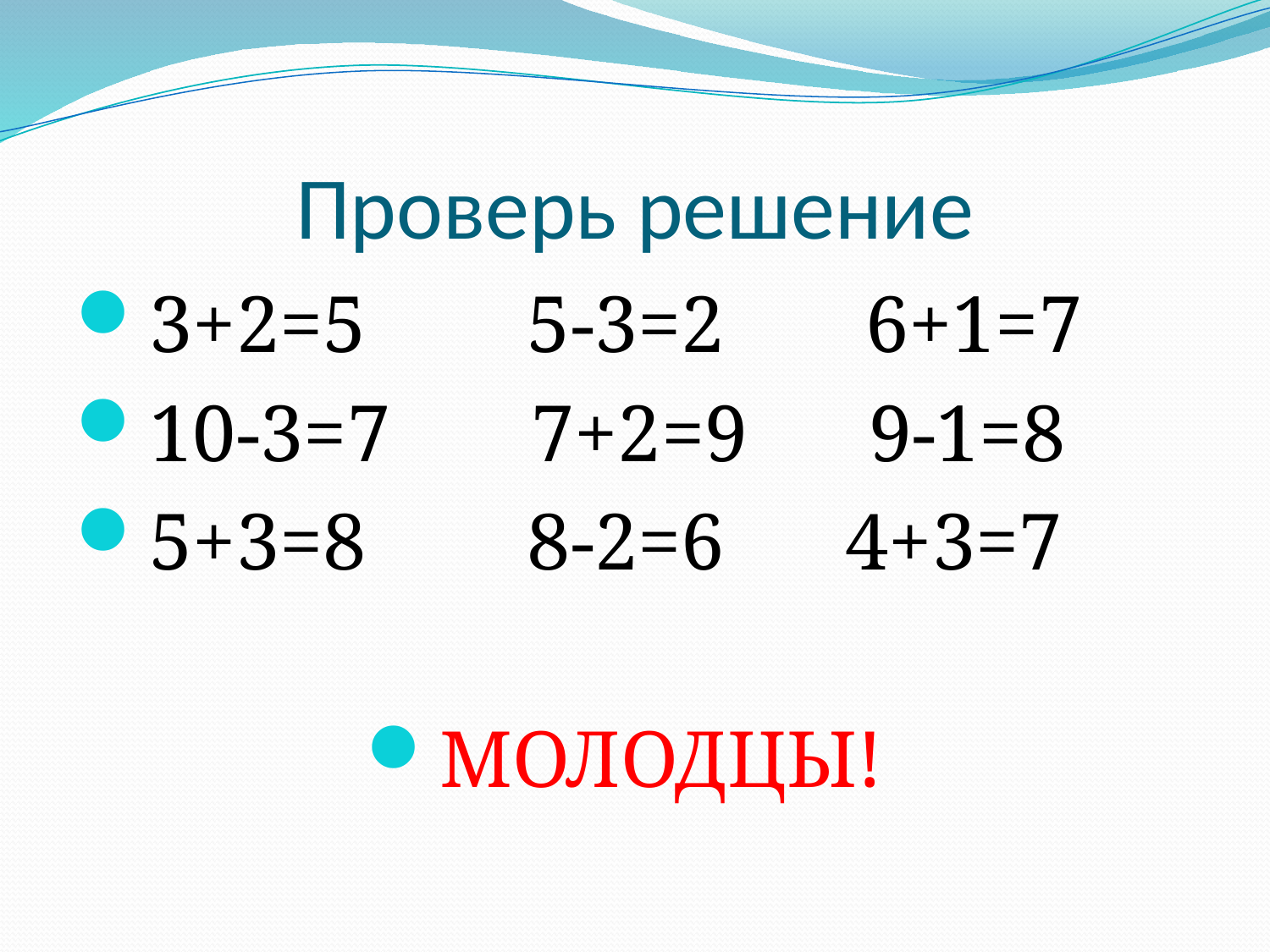

# Проверь решение
3+2=5        5-3=2       6+1=7
10-3=7       7+2=9      9-1=8
5+3=8        8-2=6      4+3=7

МОЛОДЦЫ!